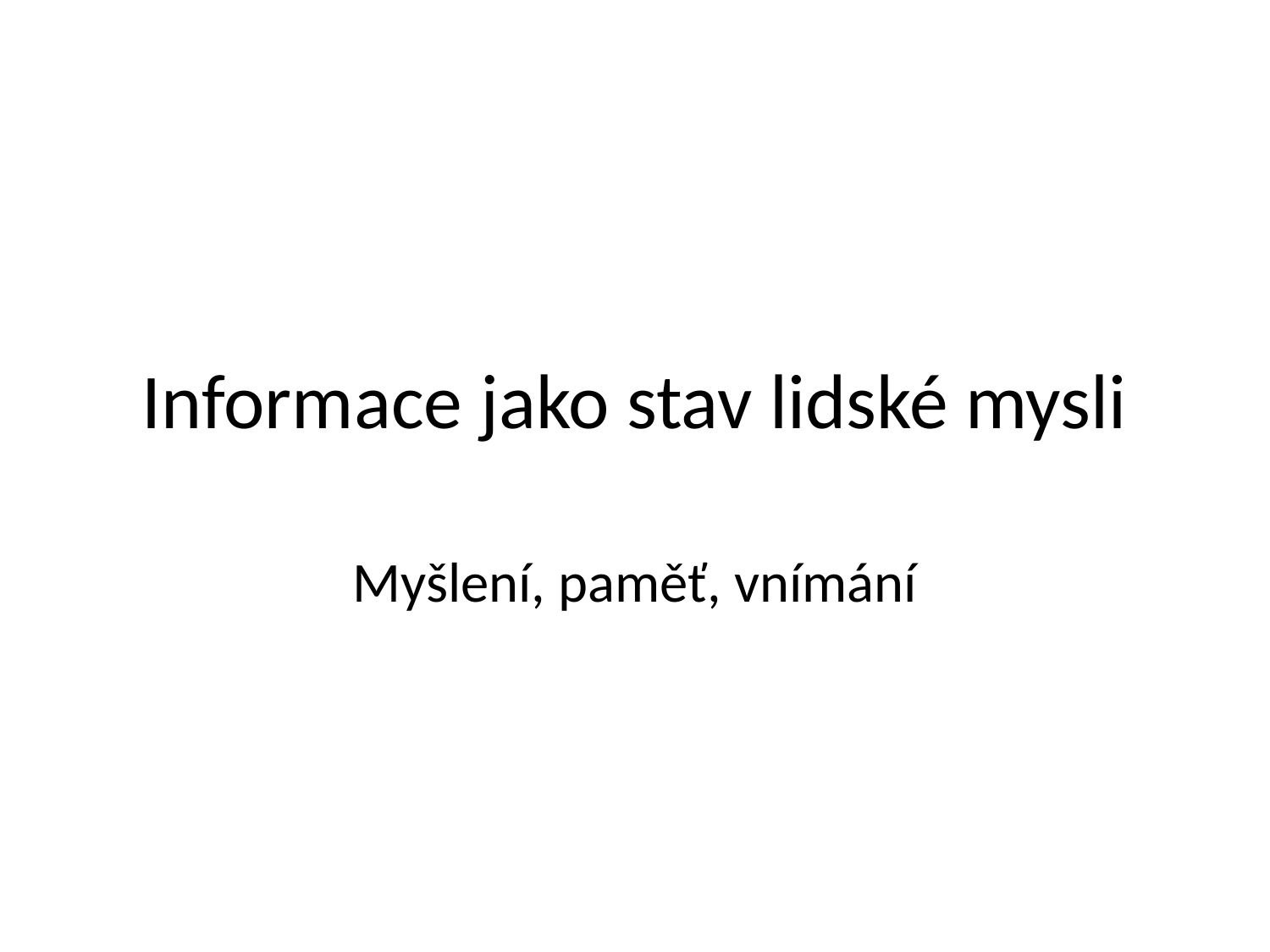

# Informace jako stav lidské mysli
Myšlení, paměť, vnímání